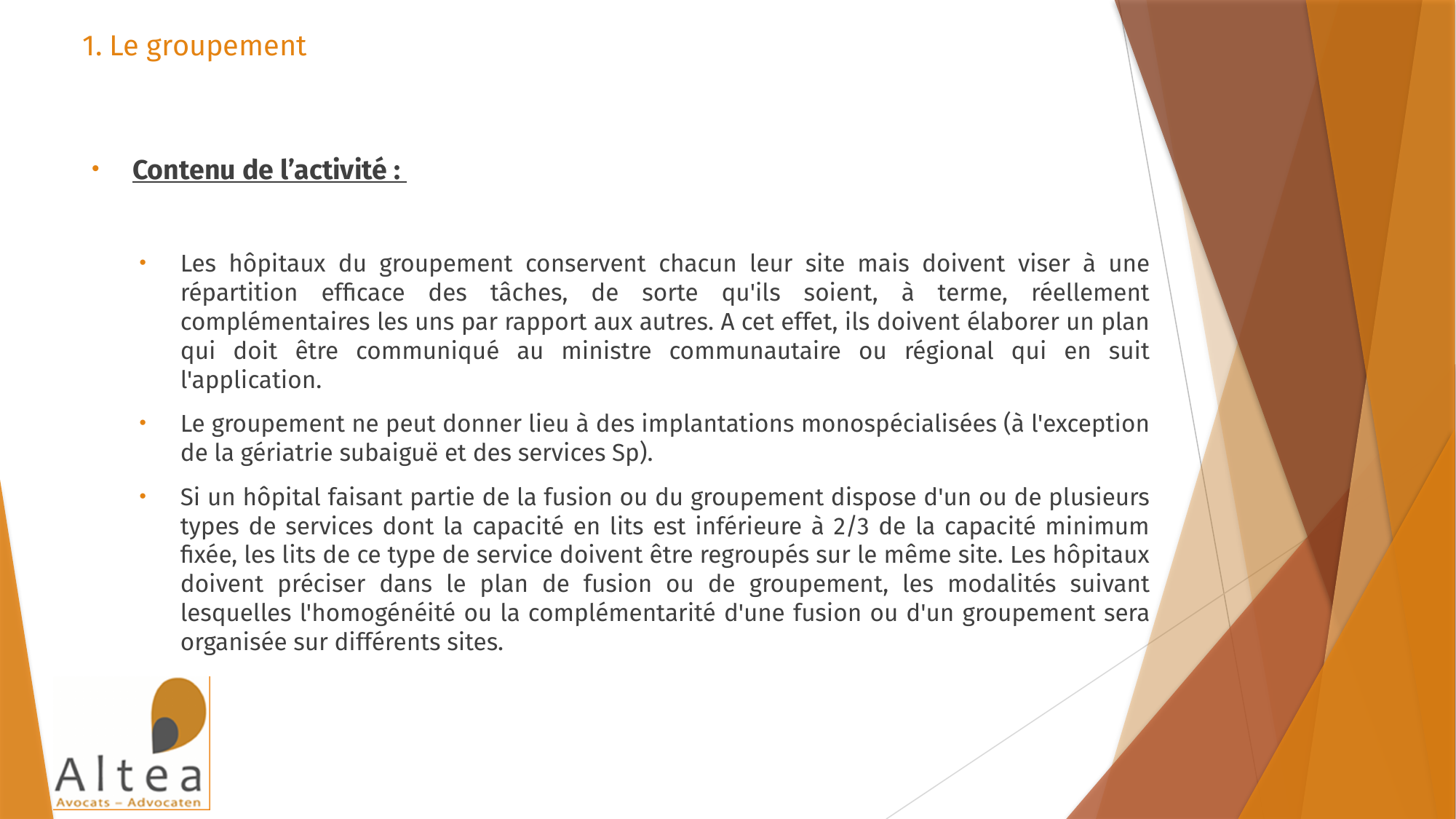

# 1. Le groupement

Contenu de l’activité :

Les hôpitaux du groupement conservent chacun leur site mais doivent viser à une répartition efficace des tâches, de sorte qu'ils soient, à terme, réellement complémentaires les uns par rapport aux autres. A cet effet, ils doivent élaborer un plan qui doit être communiqué au ministre communautaire ou régional qui en suit l'application.
Le groupement ne peut donner lieu à des implantations monospécialisées (à l'exception de la gériatrie subaiguë et des services Sp).
Si un hôpital faisant partie de la fusion ou du groupement dispose d'un ou de plusieurs types de services dont la capacité en lits est inférieure à 2/3 de la capacité minimum fixée, les lits de ce type de service doivent être regroupés sur le même site. Les hôpitaux doivent préciser dans le plan de fusion ou de groupement, les modalités suivant lesquelles l'homogénéité ou la complémentarité d'une fusion ou d'un groupement sera organisée sur différents sites.